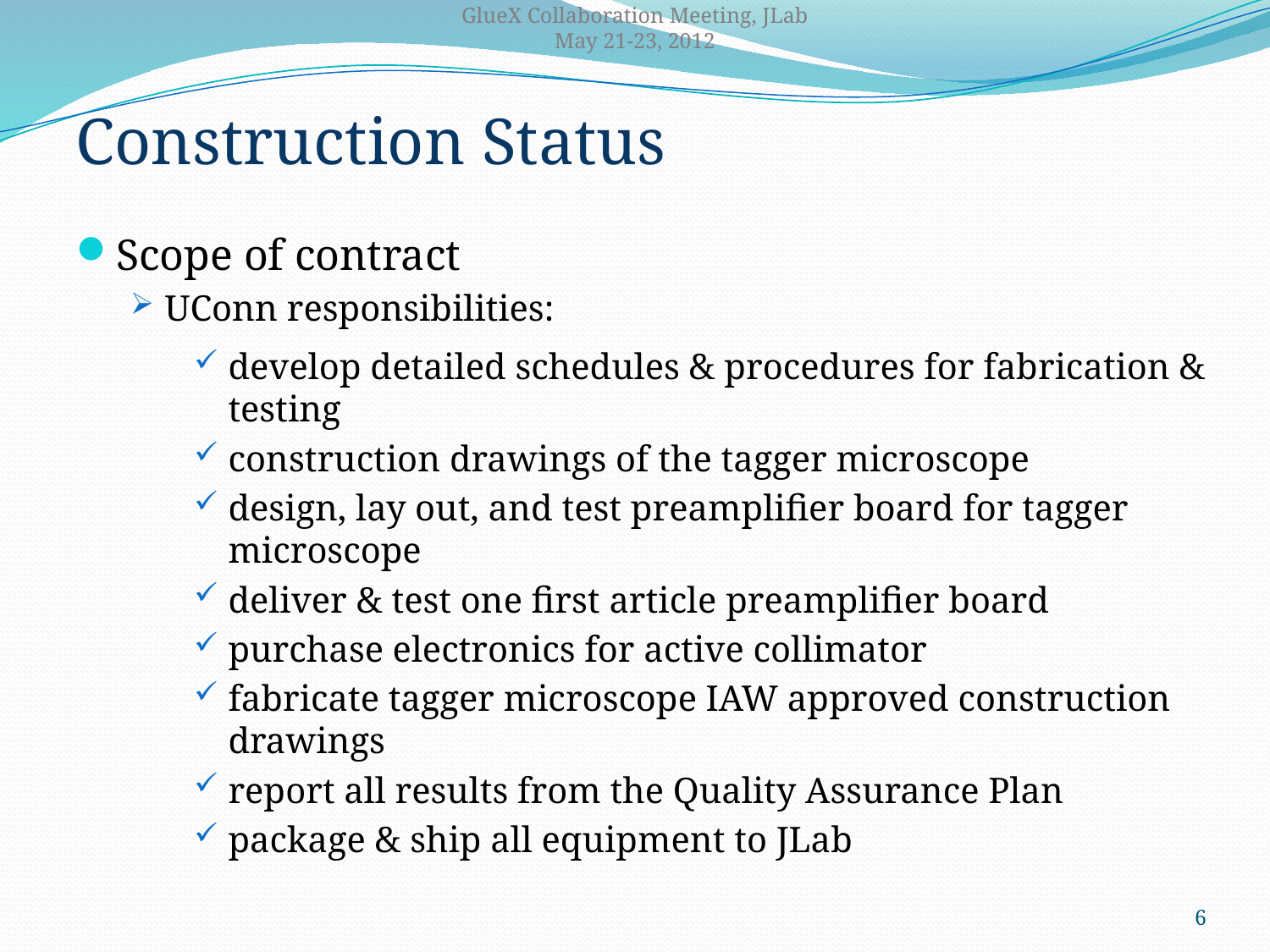

GlueX Collaboration Meeting, JLab
May 21-23, 2012
Construction Status
Scope of contract
UConn responsibilities:
develop detailed schedules & procedures for fabrication & testing
construction drawings of the tagger microscope
design, lay out, and test preamplifier board for tagger microscope
deliver & test one first article preamplifier board
purchase electronics for active collimator
fabricate tagger microscope IAW approved construction drawings
report all results from the Quality Assurance Plan
package & ship all equipment to JLab
6